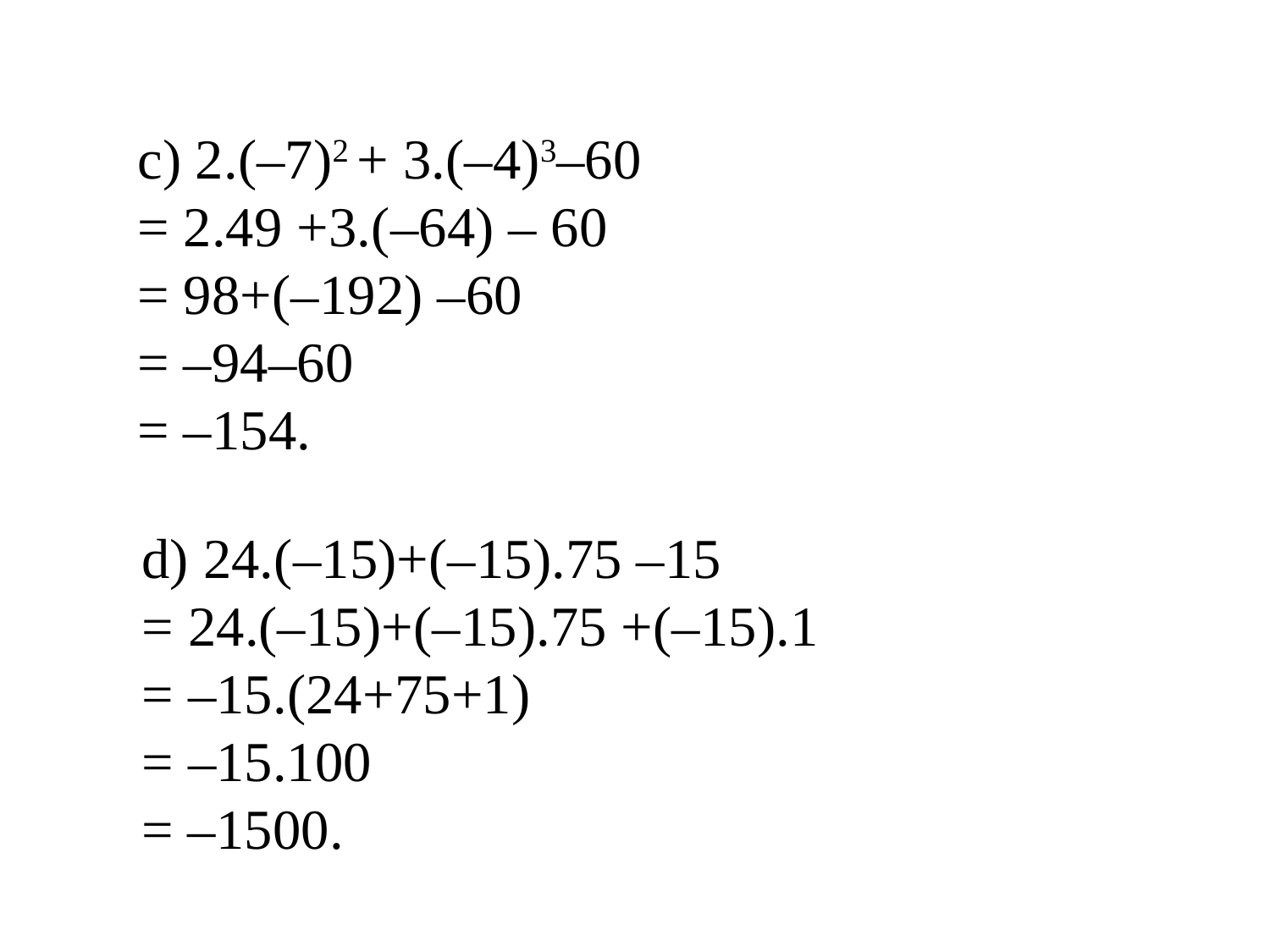

c) 2.(–7)2 + 3.(–4)3–60
= 2.49 +3.(–64) – 60
= 98+(–192) –60
= –94–60
= –154.
d) 24.(–15)+(–15).75 –15
= 24.(–15)+(–15).75 +(–15).1
= –15.(24+75+1)
= –15.100
= –1500.